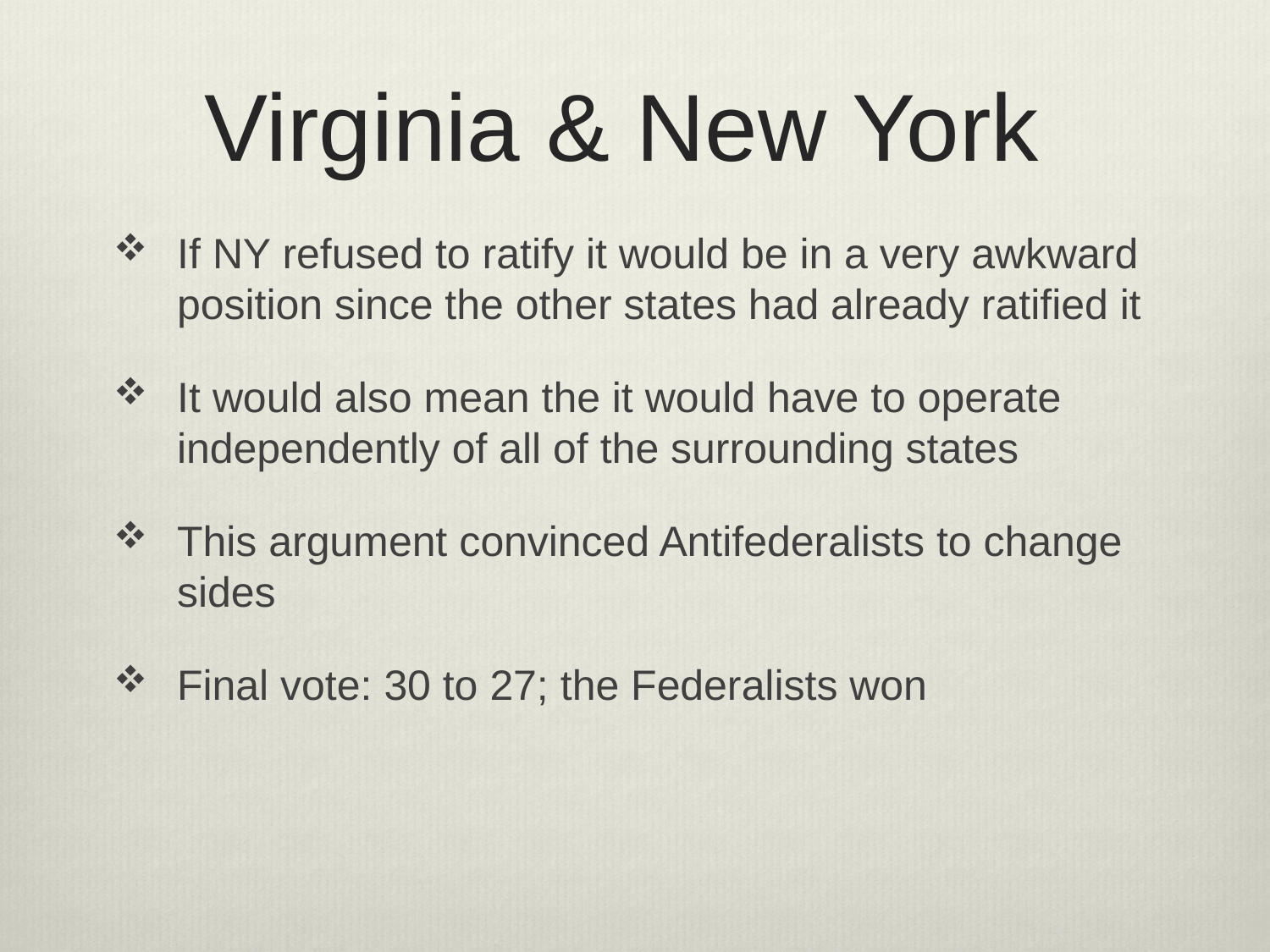

# Virginia & New York
If NY refused to ratify it would be in a very awkward position since the other states had already ratified it
It would also mean the it would have to operate independently of all of the surrounding states
This argument convinced Antifederalists to change sides
Final vote: 30 to 27; the Federalists won